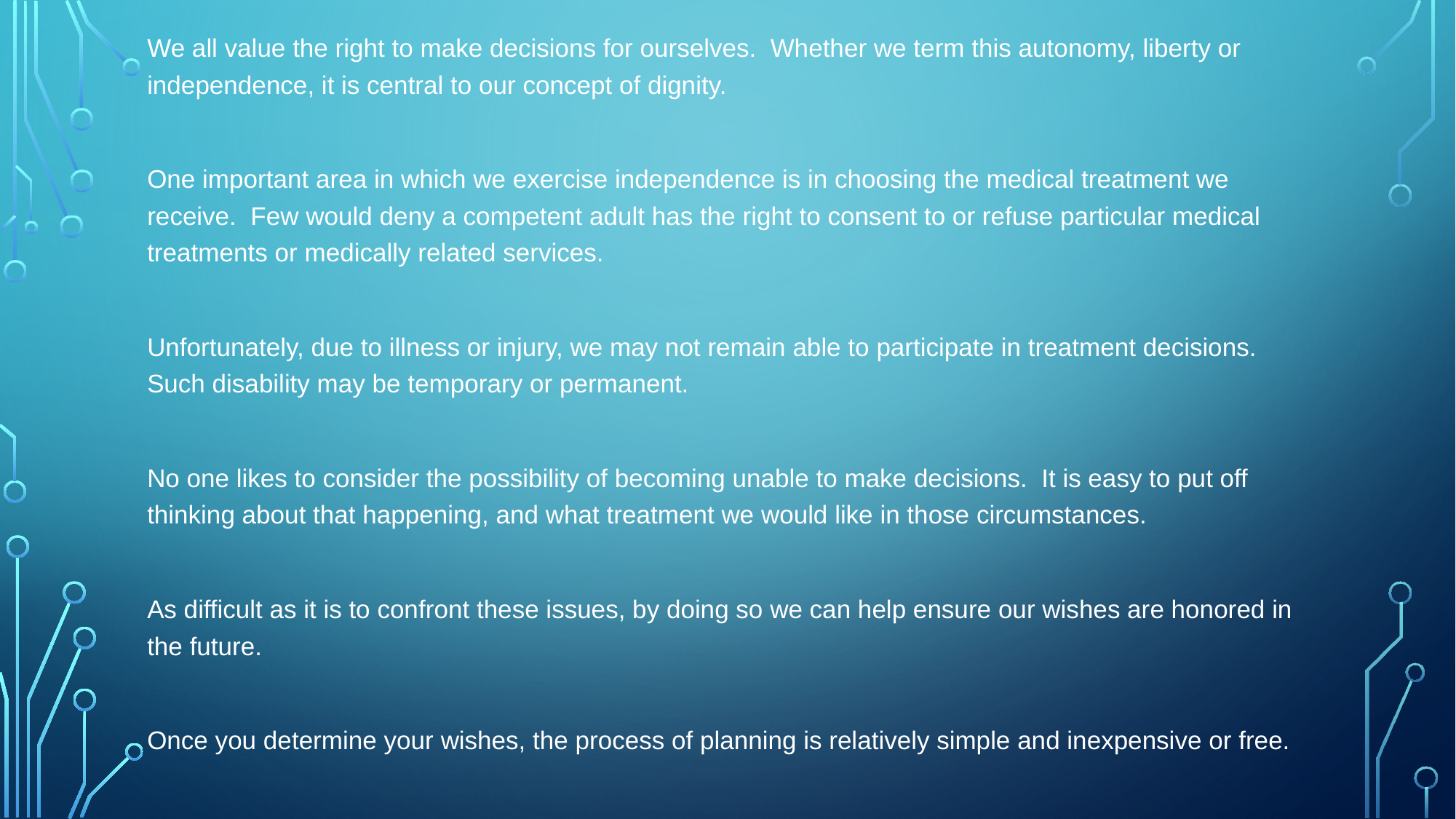

We all value the right to make decisions for ourselves.  Whether we term this autonomy, liberty or independence, it is central to our concept of dignity.

One important area in which we exercise independence is in choosing the medical treatment we receive.  Few would deny a competent adult has the right to consent to or refuse particular medical treatments or medically related services.

Unfortunately, due to illness or injury, we may not remain able to participate in treatment decisions.  Such disability may be temporary or permanent.

No one likes to consider the possibility of becoming unable to make decisions.  It is easy to put off thinking about that happening, and what treatment we would like in those circumstances.

As difficult as it is to confront these issues, by doing so we can help ensure our wishes are honored in the future.

Once you determine your wishes, the process of planning is relatively simple and inexpensive or free.